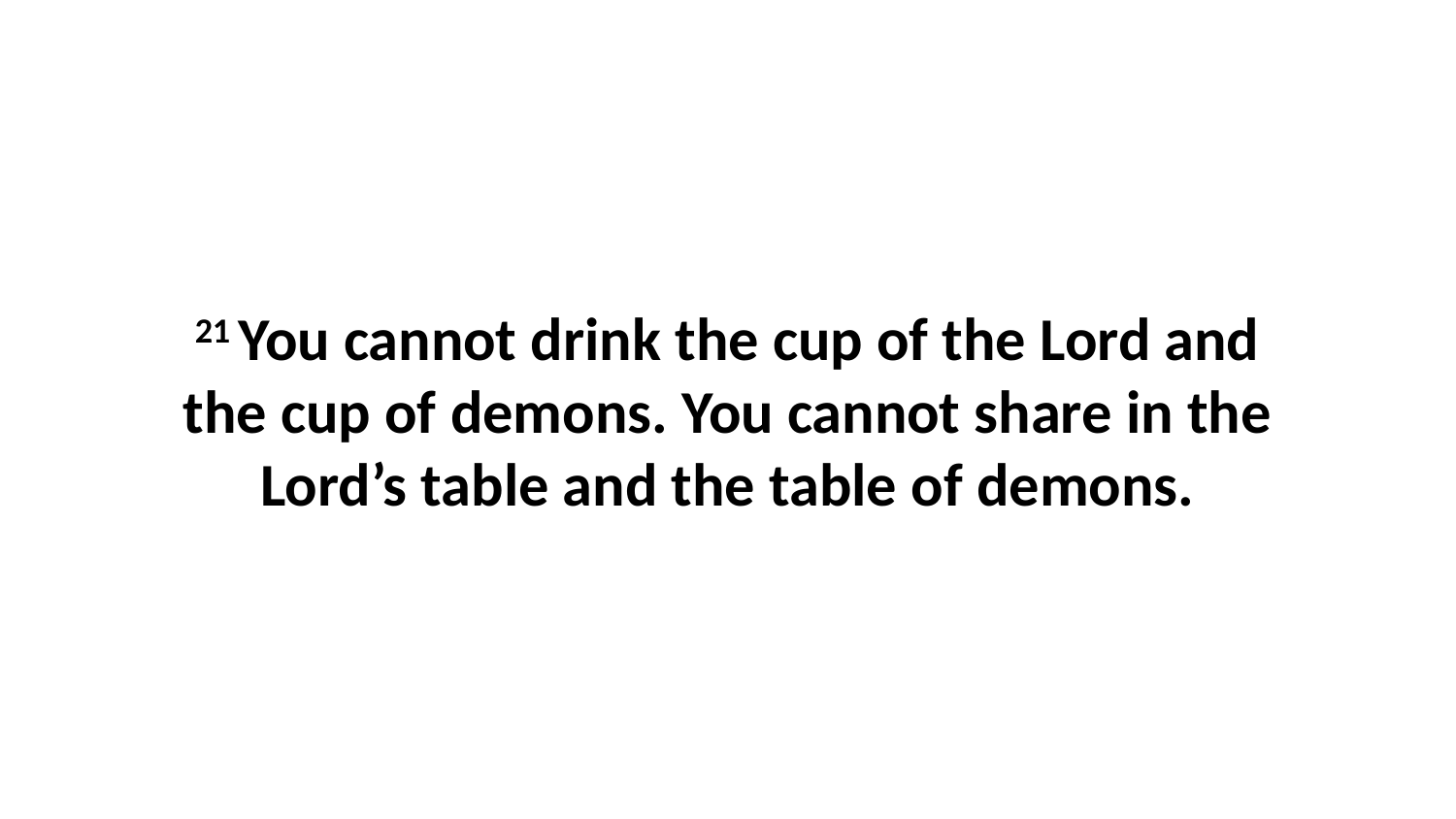

21 You cannot drink the cup of the Lord and the cup of demons. You cannot share in the Lord’s table and the table of demons.